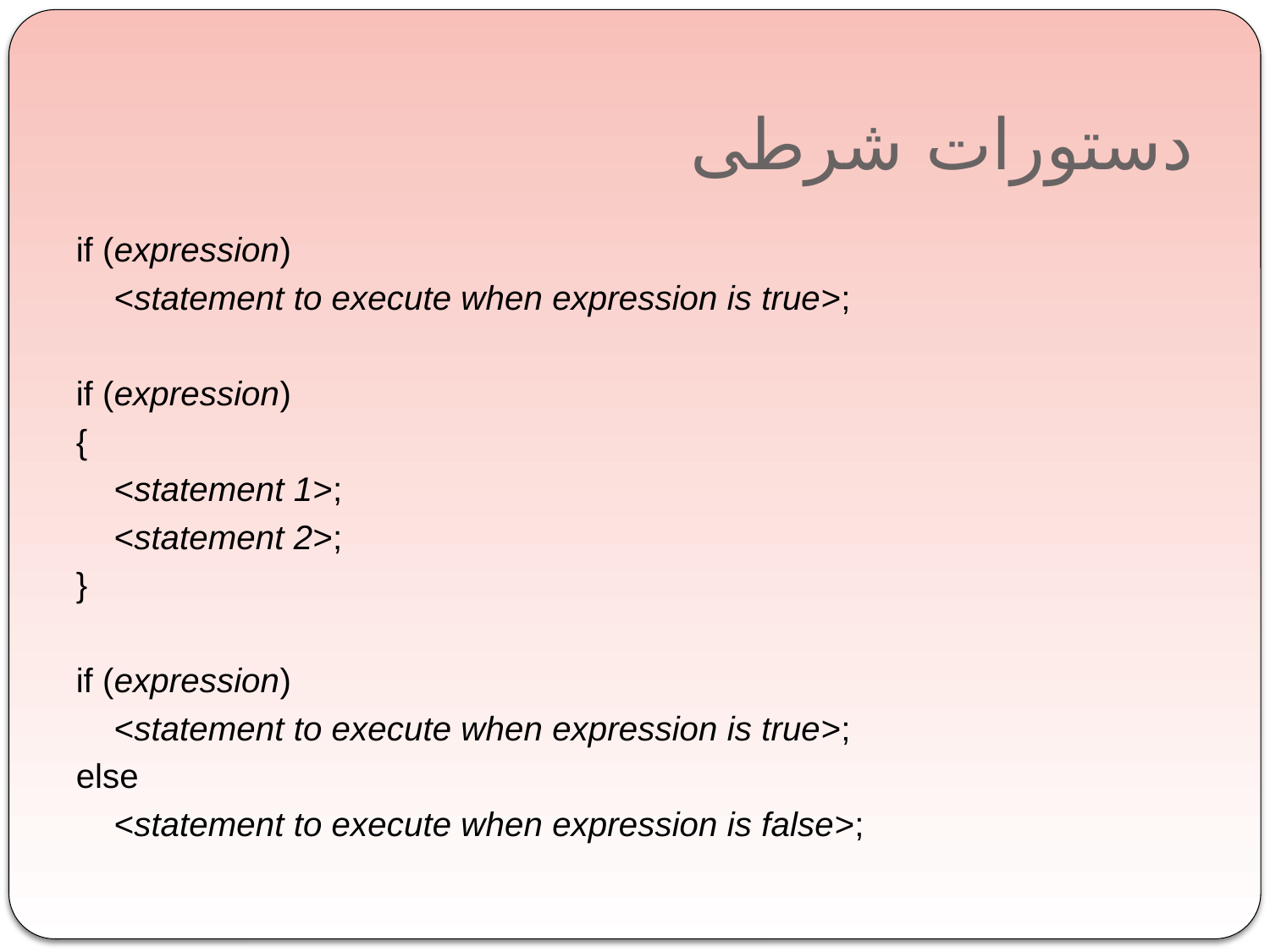

# دستورات شرطی
if (expression)
    <statement to execute when expression is true>;

if (expression)
{
    <statement 1>;
    <statement 2>;
}

if (expression)
    <statement to execute when expression is true>;
else
    <statement to execute when expression is false>;